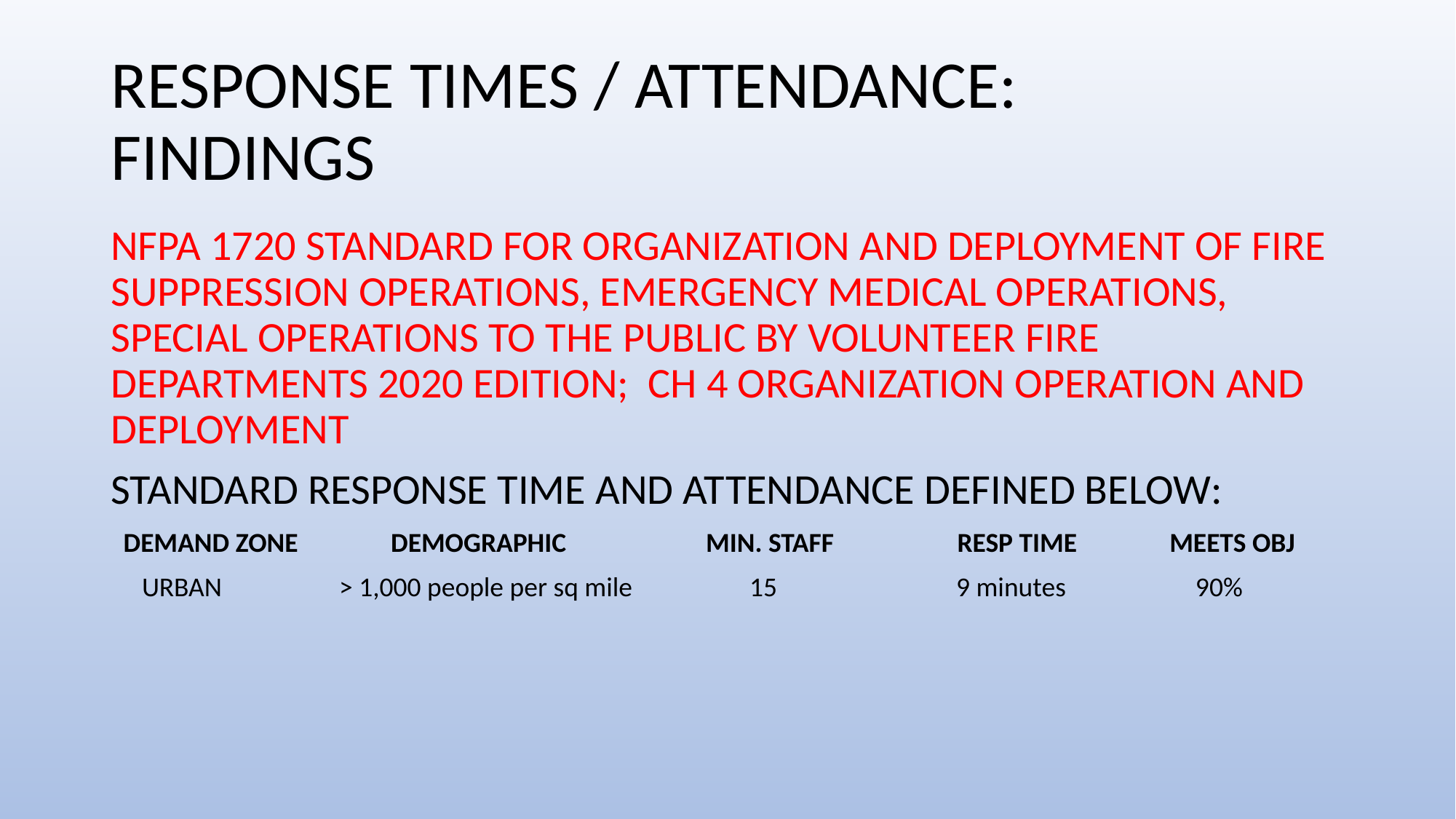

# RESPONSE TIMES / ATTENDANCE: FINDINGS
NFPA 1720 STANDARD FOR ORGANIZATION AND DEPLOYMENT OF FIRE SUPPRESSION OPERATIONS, EMERGENCY MEDICAL OPERATIONS, SPECIAL OPERATIONS TO THE PUBLIC BY VOLUNTEER FIRE DEPARTMENTS 2020 EDITION;  CH 4 ORGANIZATION OPERATION AND DEPLOYMENT
STANDARD RESPONSE TIME AND ATTENDANCE DEFINED BELOW:
  DEMAND ZONE	          DEMOGRAPHIC	        MIN. STAFF                    RESP TIME               MEETS OBJ
     URBAN                   > 1,000 people per sq mile                   15                             9 minutes                     90%